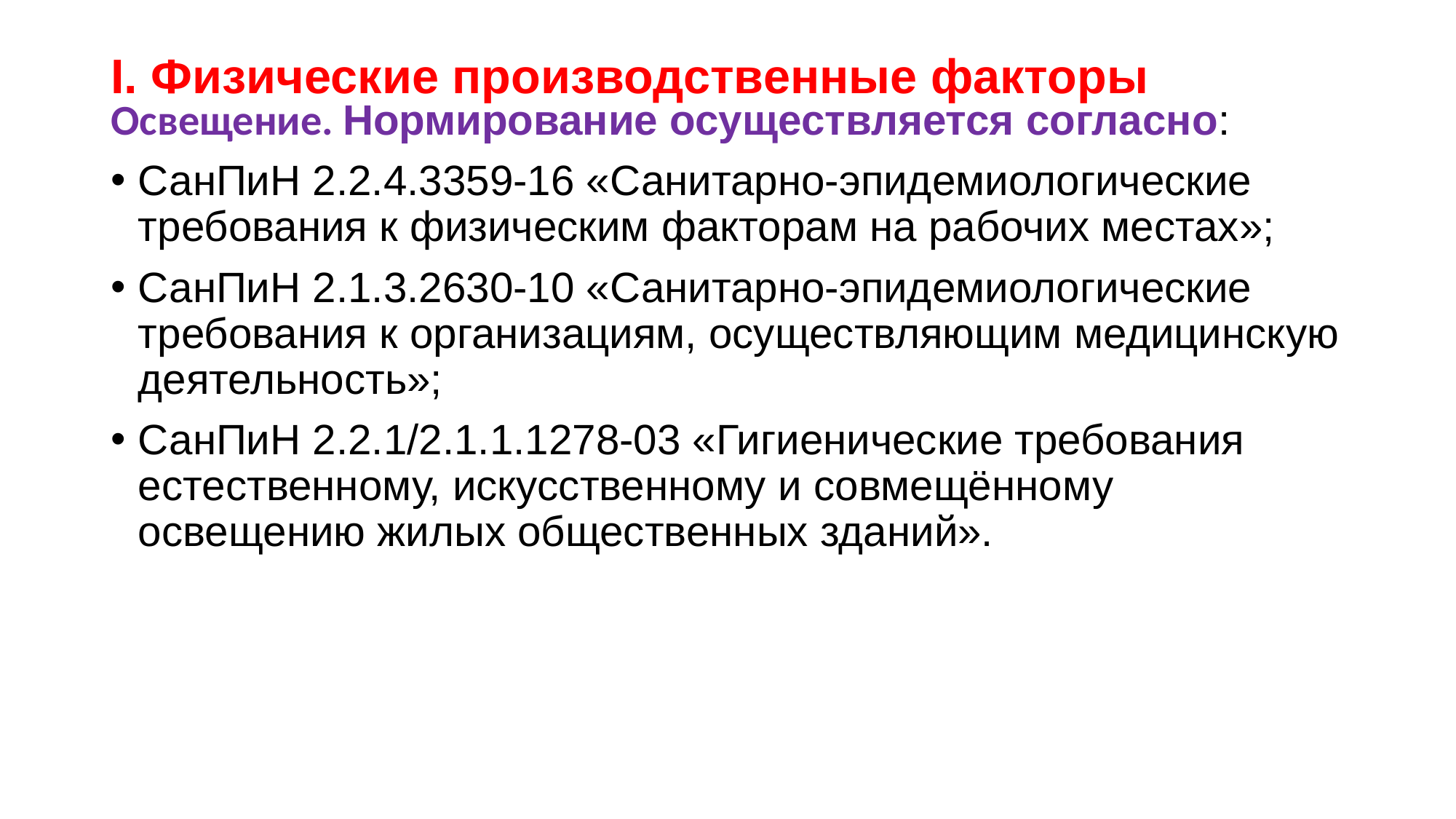

# I. Физические производственные факторы
Освещение. Нормирование осуществляется согласно:
СанПиН 2.2.4.3359-16 «Санитарно-эпидемиологические требования к физическим факторам на рабочих местах»;
СанПиН 2.1.3.2630-10 «Санитарно-эпидемиологические требования к организациям, осуществляющим медицинскую деятельность»;
СанПиН 2.2.1/2.1.1.1278-03 «Гигиенические требования естественному, искусственному и совмещённому освещению жилых общественных зданий».